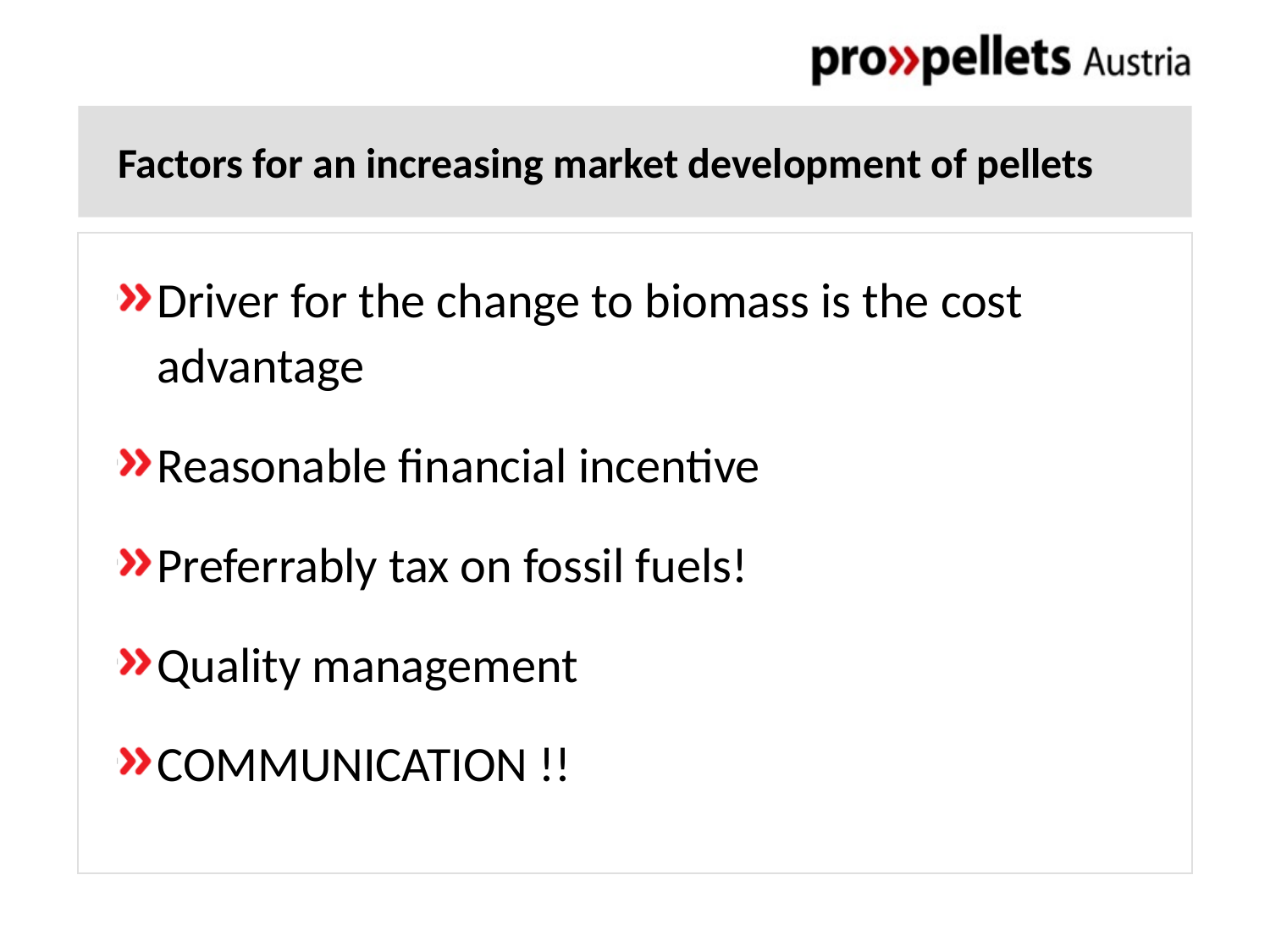

# Factors for an increasing market development of pellets
Driver for the change to biomass is the cost advantage
Reasonable financial incentive
Preferrably tax on fossil fuels!
Quality management
COMMUNICATION !!